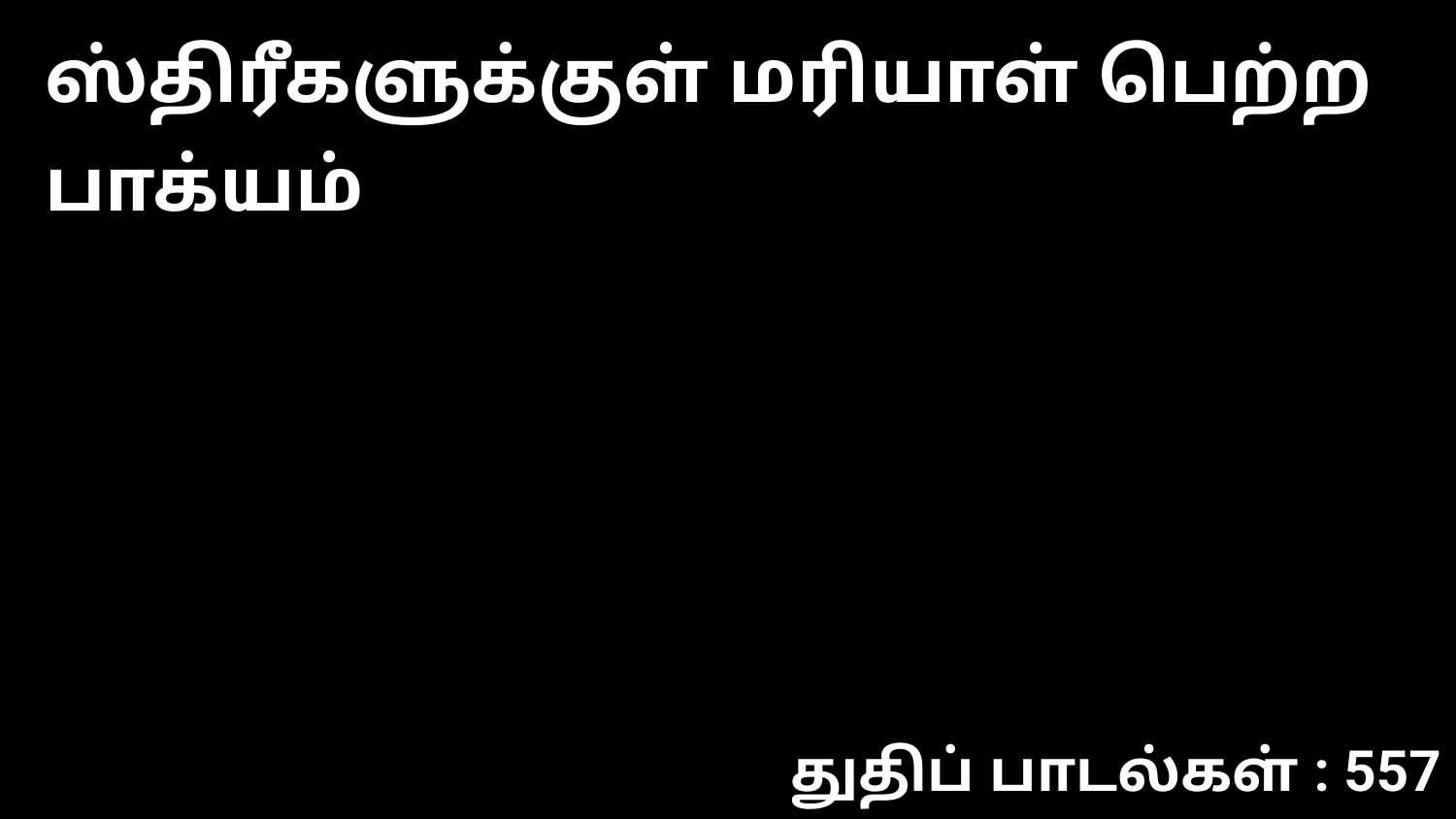

ஸ்திரீகளுக்குள் மரியாள் பெற்ற பாக்யம்
துதிப் பாடல்கள் : 557